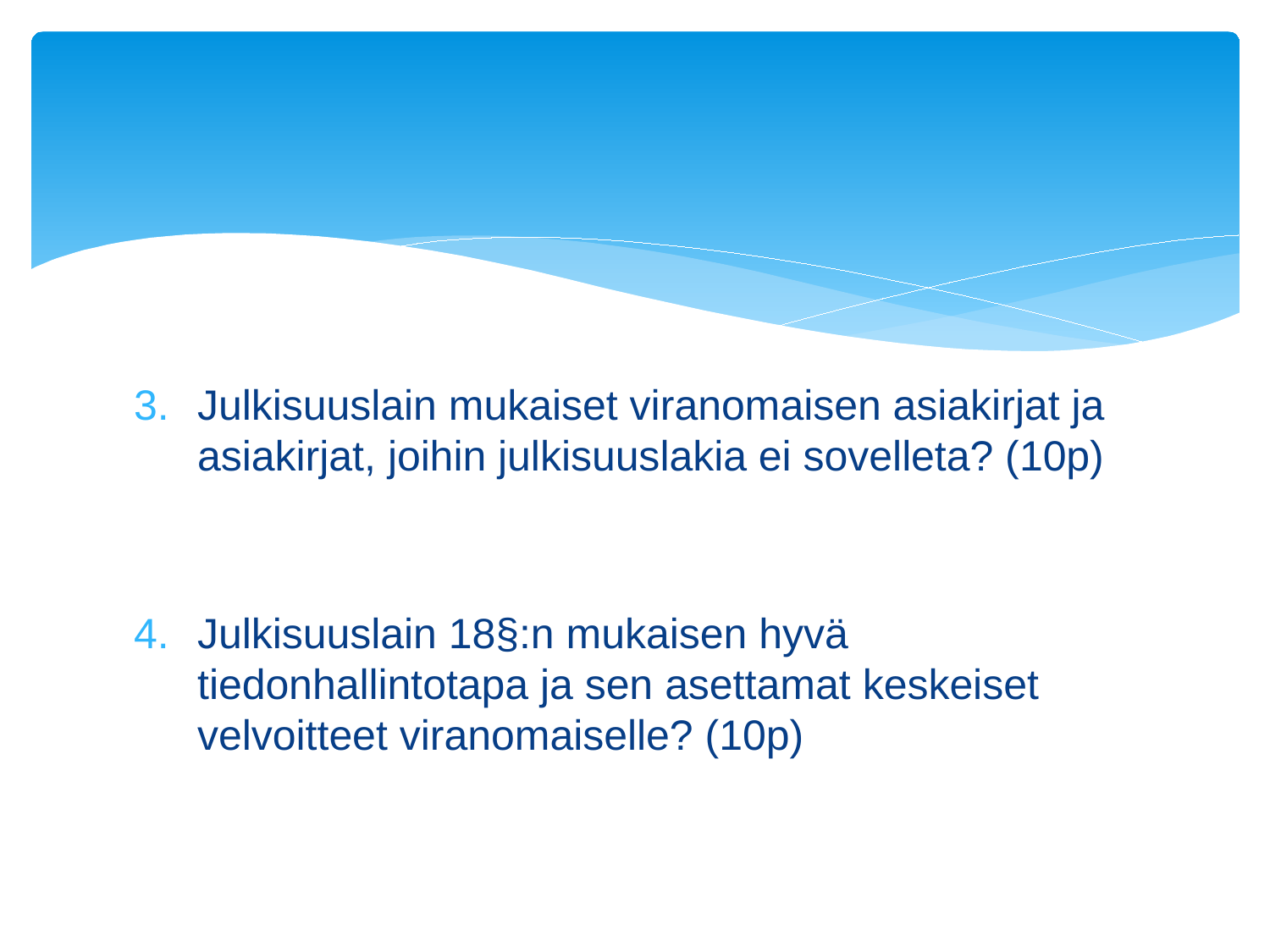

#
Julkisuuslain mukaiset viranomaisen asiakirjat ja asiakirjat, joihin julkisuuslakia ei sovelleta? (10p)

Julkisuuslain 18§:n mukaisen hyvä tiedonhallintotapa ja sen asettamat keskeiset velvoitteet viranomaiselle? (10p)